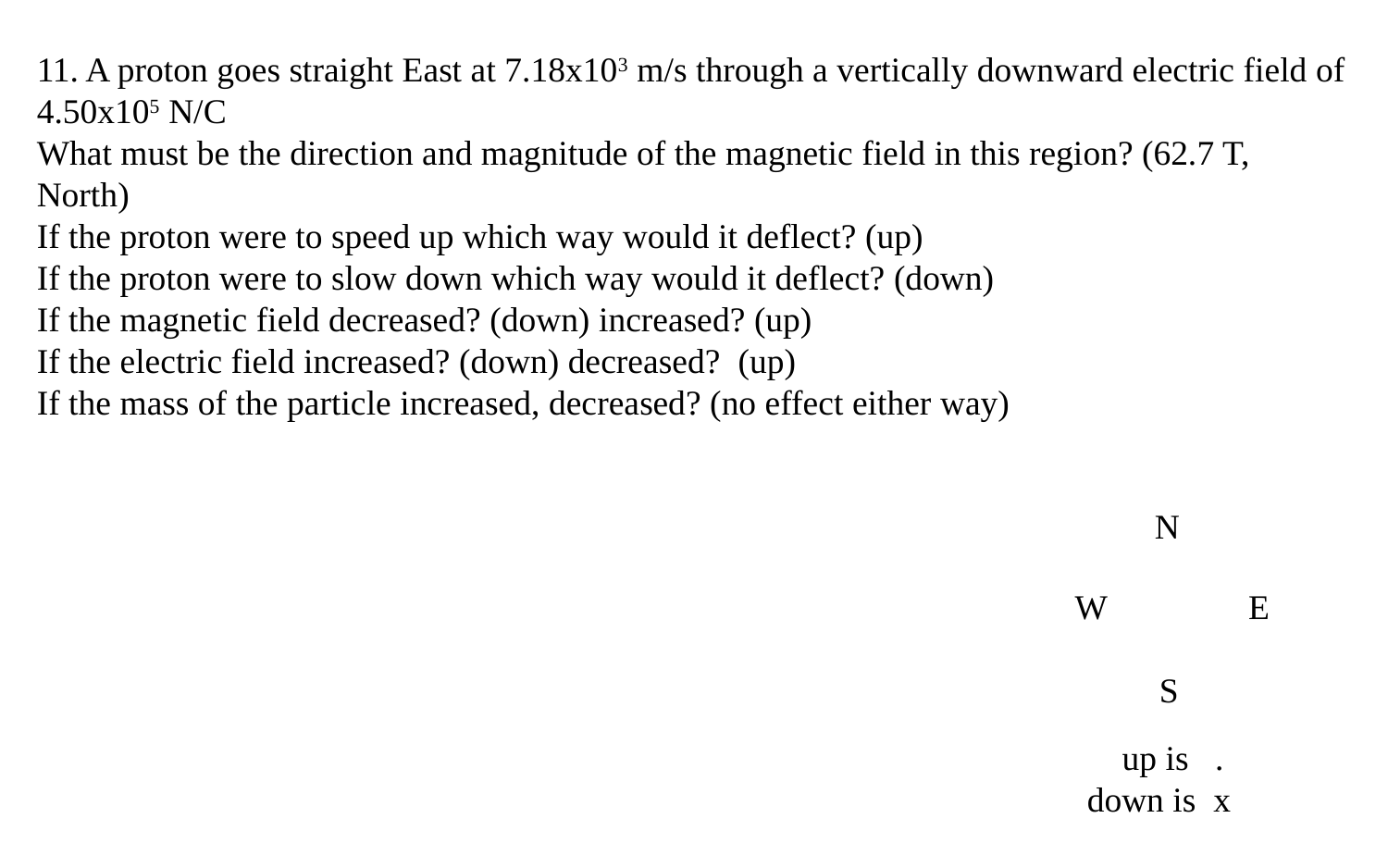

11. A proton goes straight East at 7.18x103 m/s through a vertically downward electric field of 4.50x105 N/C
What must be the direction and magnitude of the magnetic field in this region? (62.7 T, North)
If the proton were to speed up which way would it deflect? (up)
If the proton were to slow down which way would it deflect? (down)
If the magnetic field decreased? (down) increased? (up)
If the electric field increased? (down) decreased?  (up)
If the mass of the particle increased, decreased? (no effect either way)
N
W
E
S
    up is   .
down is  x